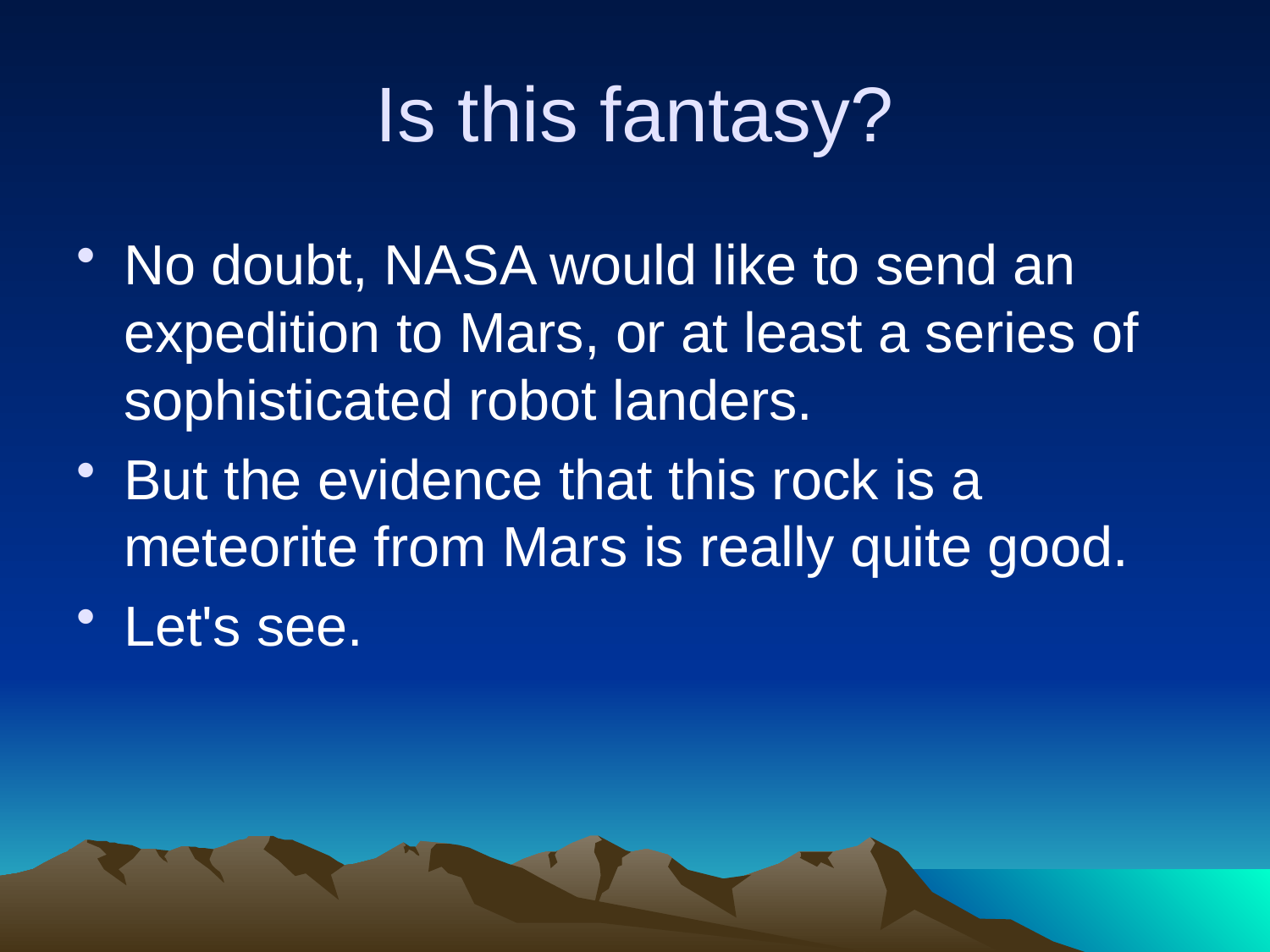

# Is this fantasy?
No doubt, NASA would like to send an expedition to Mars, or at least a series of sophisticated robot landers.
But the evidence that this rock is a meteorite from Mars is really quite good.
Let's see.